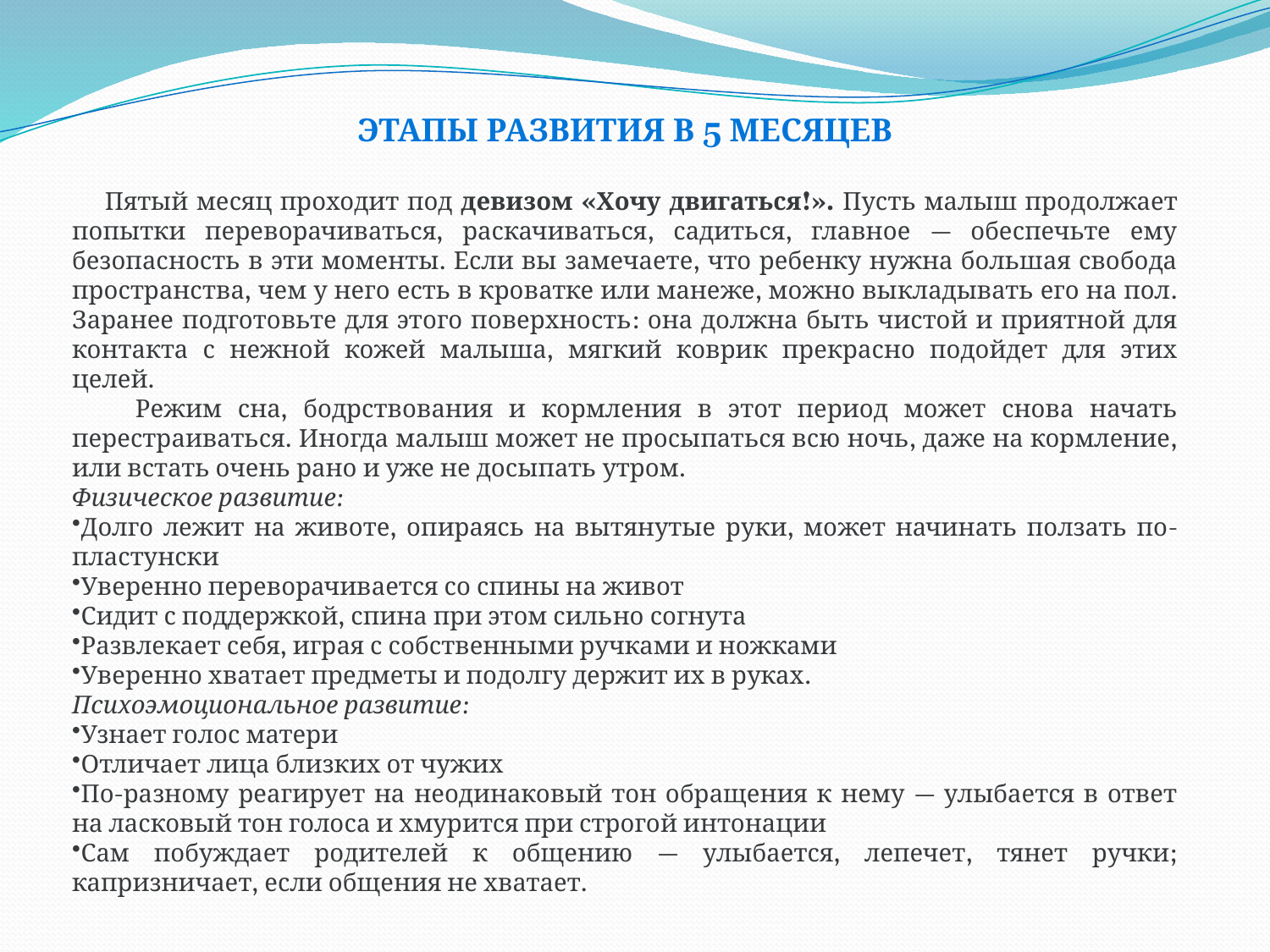

ЭТАПЫ РАЗВИТИЯ В 5 МЕСЯЦЕВ

    Пятый месяц проходит под девизом «Хочу двигаться!». Пусть малыш продолжает попытки переворачиваться, раскачиваться, садиться, главное — обеспечьте ему безопасность в эти моменты. Если вы замечаете, что ребенку нужна большая свобода пространства, чем у него есть в кроватке или манеже, можно выкладывать его на пол. Заранее подготовьте для этого поверхность: она должна быть чистой и приятной для контакта с нежной кожей малыша, мягкий коврик прекрасно подойдет для этих целей.
    Режим сна, бодрствования и кормления в этот период может снова начать перестраиваться. Иногда малыш может не просыпаться всю ночь, даже на кормление, или встать очень рано и уже не досыпать утром.
Физическое развитие:
Долго лежит на животе, опираясь на вытянутые руки, может начинать ползать по-пластунски
Уверенно переворачивается со спины на живот
Сидит с поддержкой, спина при этом сильно согнута
Развлекает себя, играя с собственными ручками и ножками
Уверенно хватает предметы и подолгу держит их в руках.
Психоэмоциональное развитие:
Узнает голос матери
Отличает лица близких от чужих
По-разному реагирует на неодинаковый тон обращения к нему — улыбается в ответ на ласковый тон голоса и хмурится при строгой интонации
Сам побуждает родителей к общению — улыбается, лепечет, тянет ручки; капризничает, если общения не хватает.